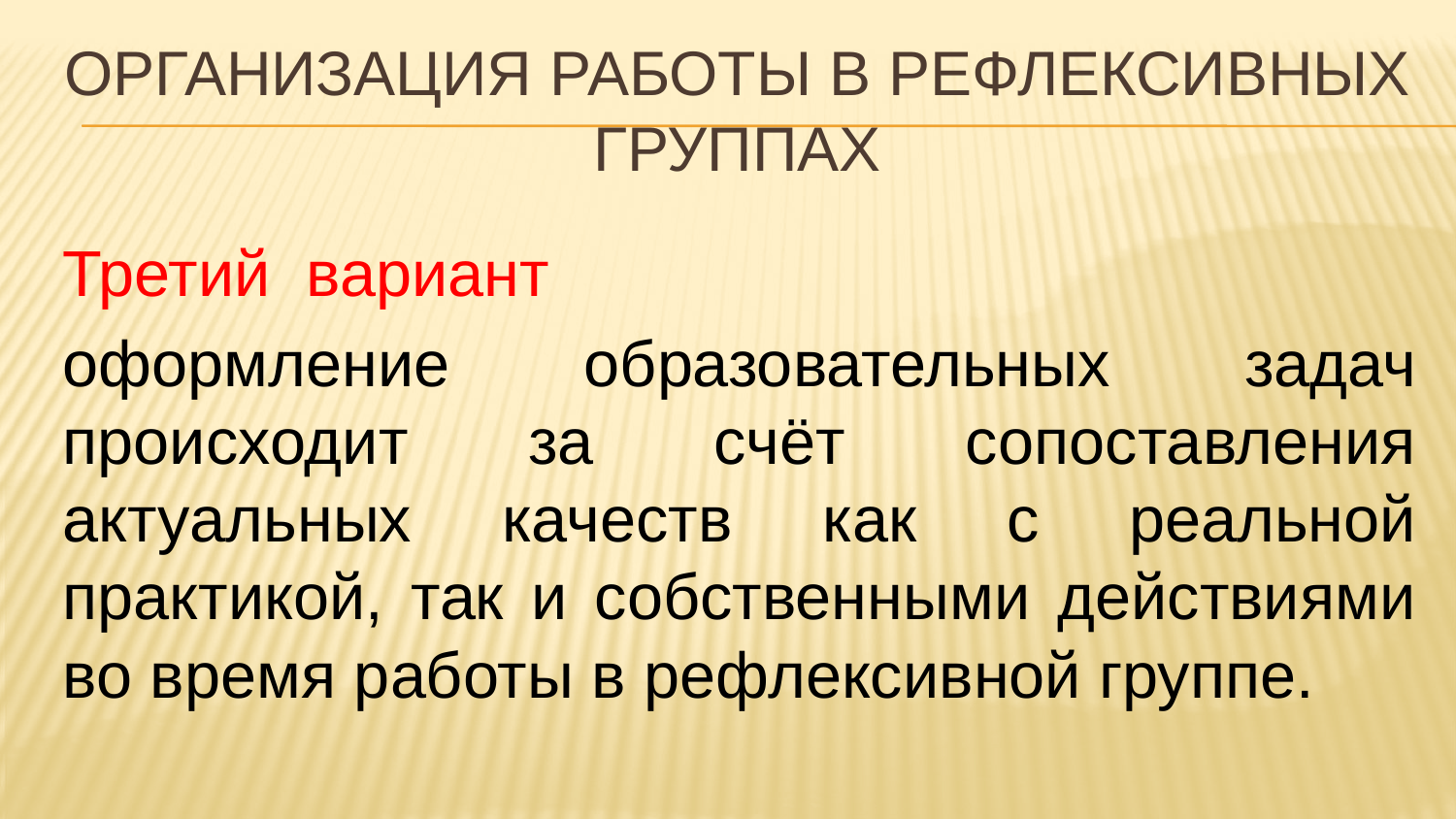

# Организация работы в рефлексивных группах
Третий  вариант
оформление образовательных задач происходит за счёт сопоставления актуальных качеств как с реальной практикой, так и собственными действиями во время работы в рефлексивной группе.